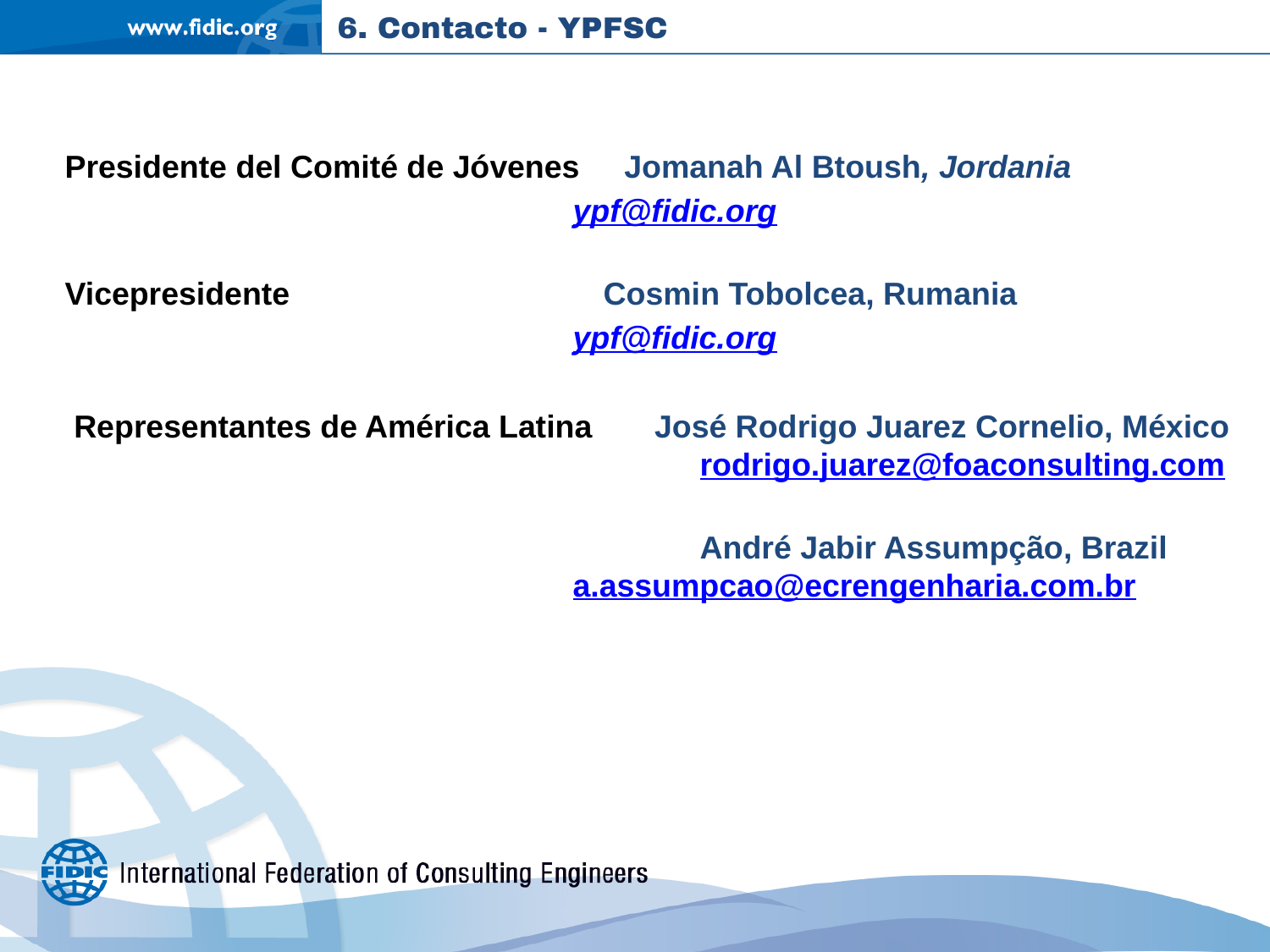

6. Contacto - YPFSC
Presidente del Comité de Jóvenes     Jomanah Al Btoush, Jordania
				ypf@fidic.org
Vicepresidente	                                Cosmin Tobolcea, Rumania
				ypf@fidic.org

 Representantes de América Latina       José Rodrigo Juarez Cornelio, México					rodrigo.juarez@foaconsulting.com
					André Jabir Assumpção, Brazil					a.assumpcao@ecrengenharia.com.br